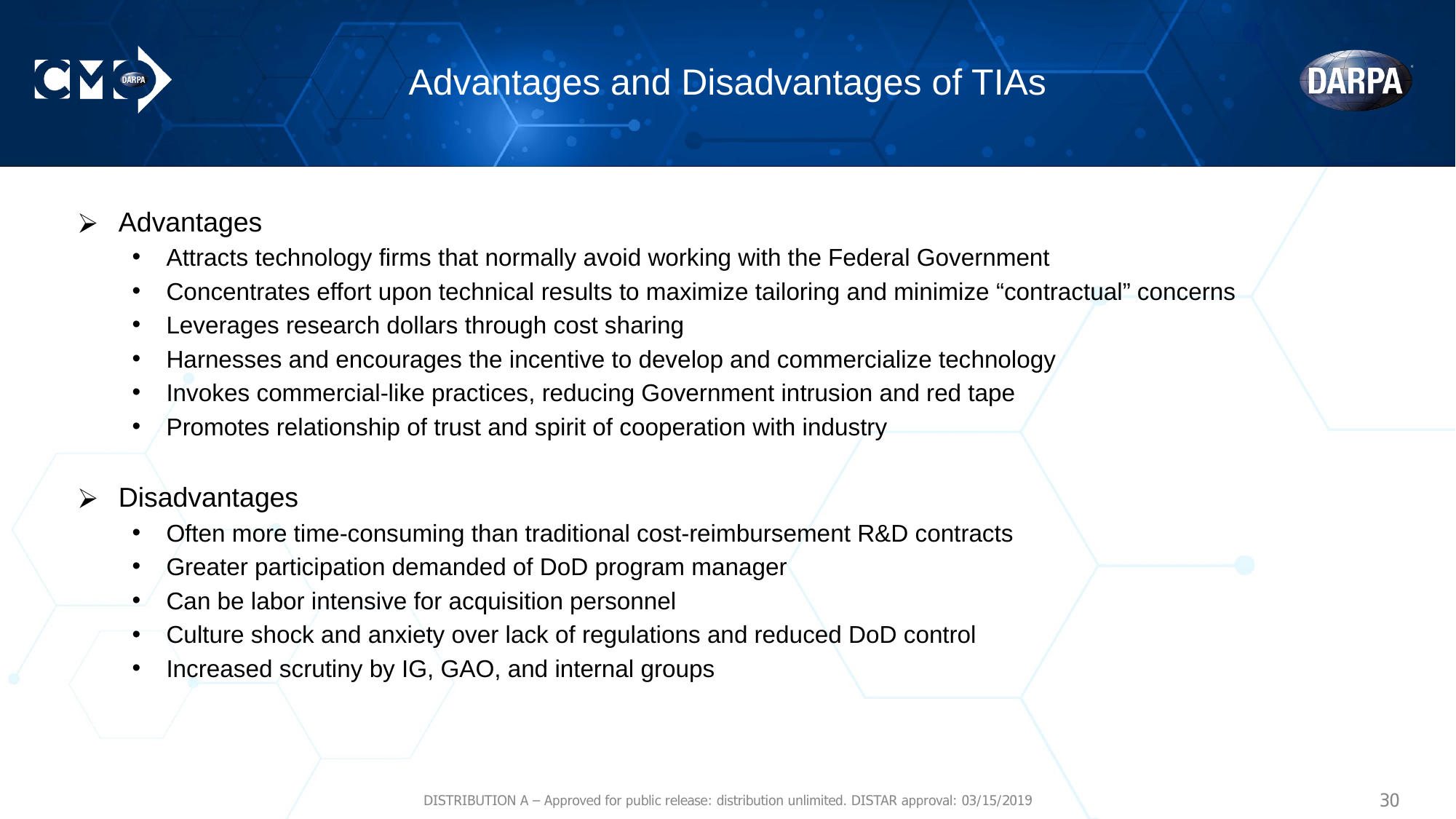

# Advantages and Disadvantages of TIAs
Advantages
Attracts technology firms that normally avoid working with the Federal Government
Concentrates effort upon technical results to maximize tailoring and minimize “contractual” concerns
Leverages research dollars through cost sharing
Harnesses and encourages the incentive to develop and commercialize technology
Invokes commercial-like practices, reducing Government intrusion and red tape
Promotes relationship of trust and spirit of cooperation with industry

Disadvantages
Often more time-consuming than traditional cost-reimbursement R&D contracts
Greater participation demanded of DoD program manager
Can be labor intensive for acquisition personnel
Culture shock and anxiety over lack of regulations and reduced DoD control
Increased scrutiny by IG, GAO, and internal groups
DISTRIBUTION A – Approved for public release: distribution unlimited. DISTAR approval: 03/15/2019
30